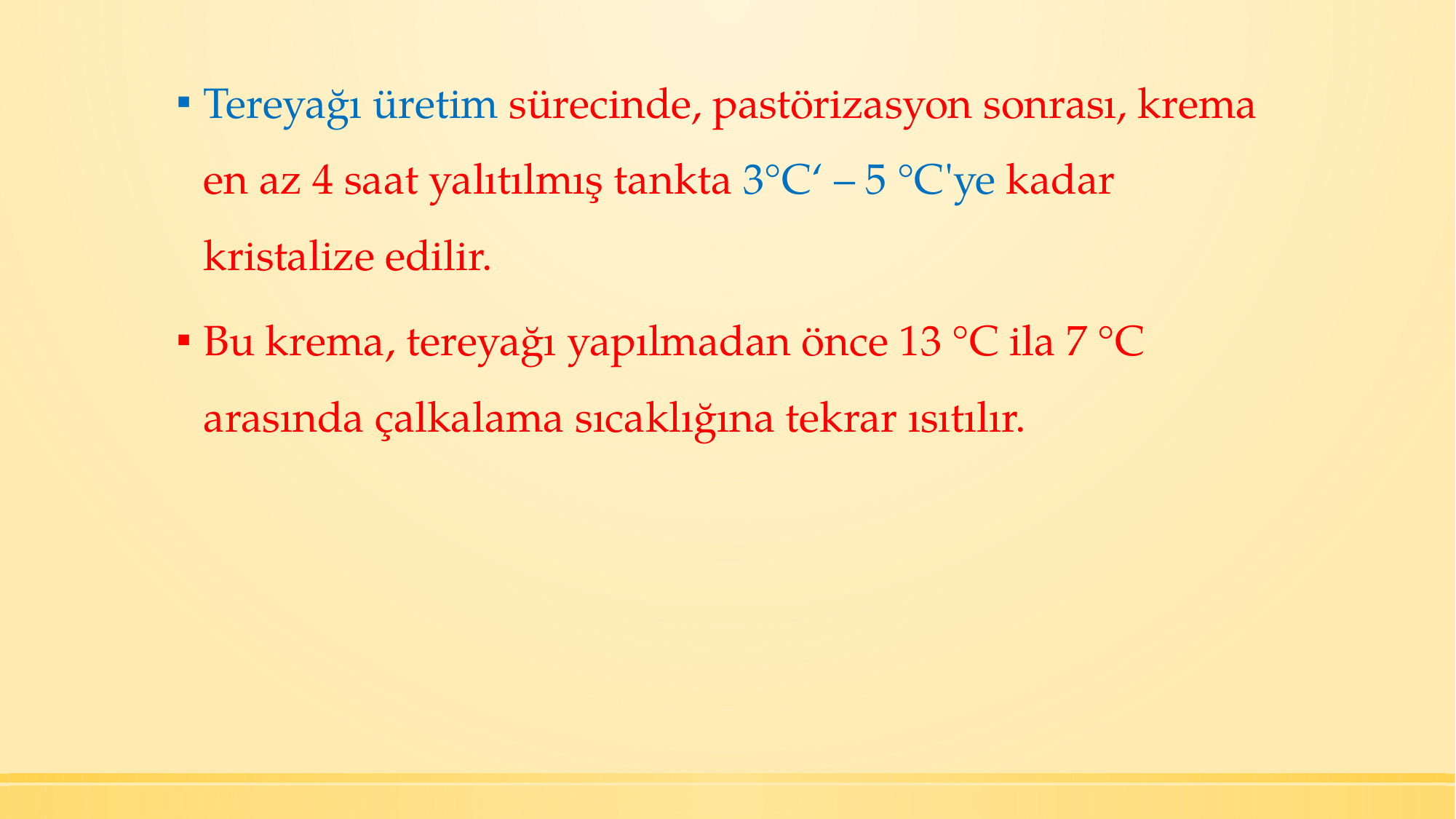

Tereyağı üretim sürecinde, pastörizasyon sonrası, krema en az 4 saat yalıtılmış tankta 3°C‘ – 5 °C'ye kadar kristalize edilir.
Bu krema, tereyağı yapılmadan önce 13 °C ila 7 °C arasında çalkalama sıcaklığına tekrar ısıtılır.